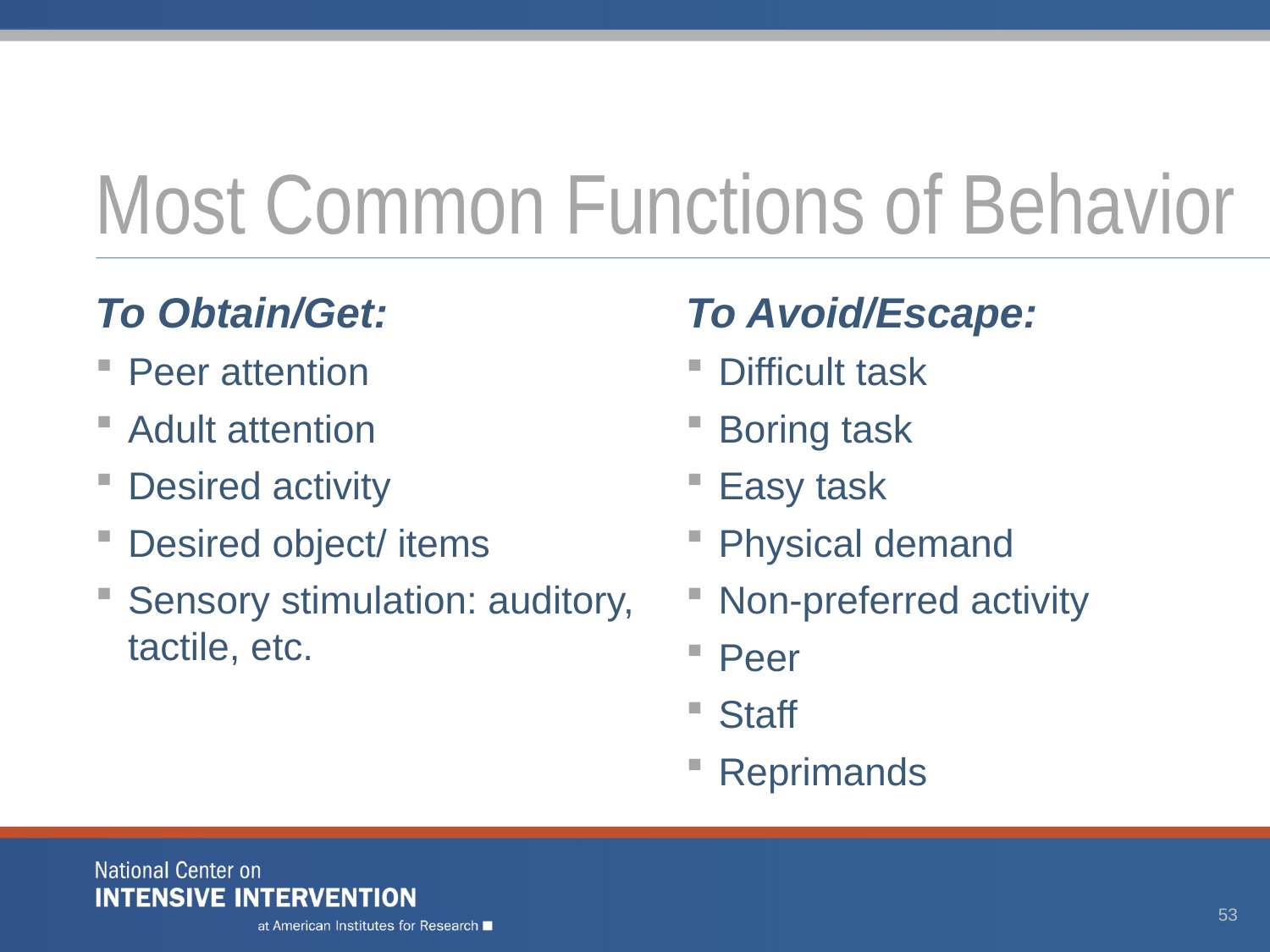

# Most Common Functions of Behavior
To Obtain/Get:
Peer attention
Adult attention
Desired activity
Desired object/ items
Sensory stimulation: auditory, tactile, etc.
To Avoid/Escape:
Difficult task
Boring task
Easy task
Physical demand
Non-preferred activity
Peer
Staff
Reprimands

53